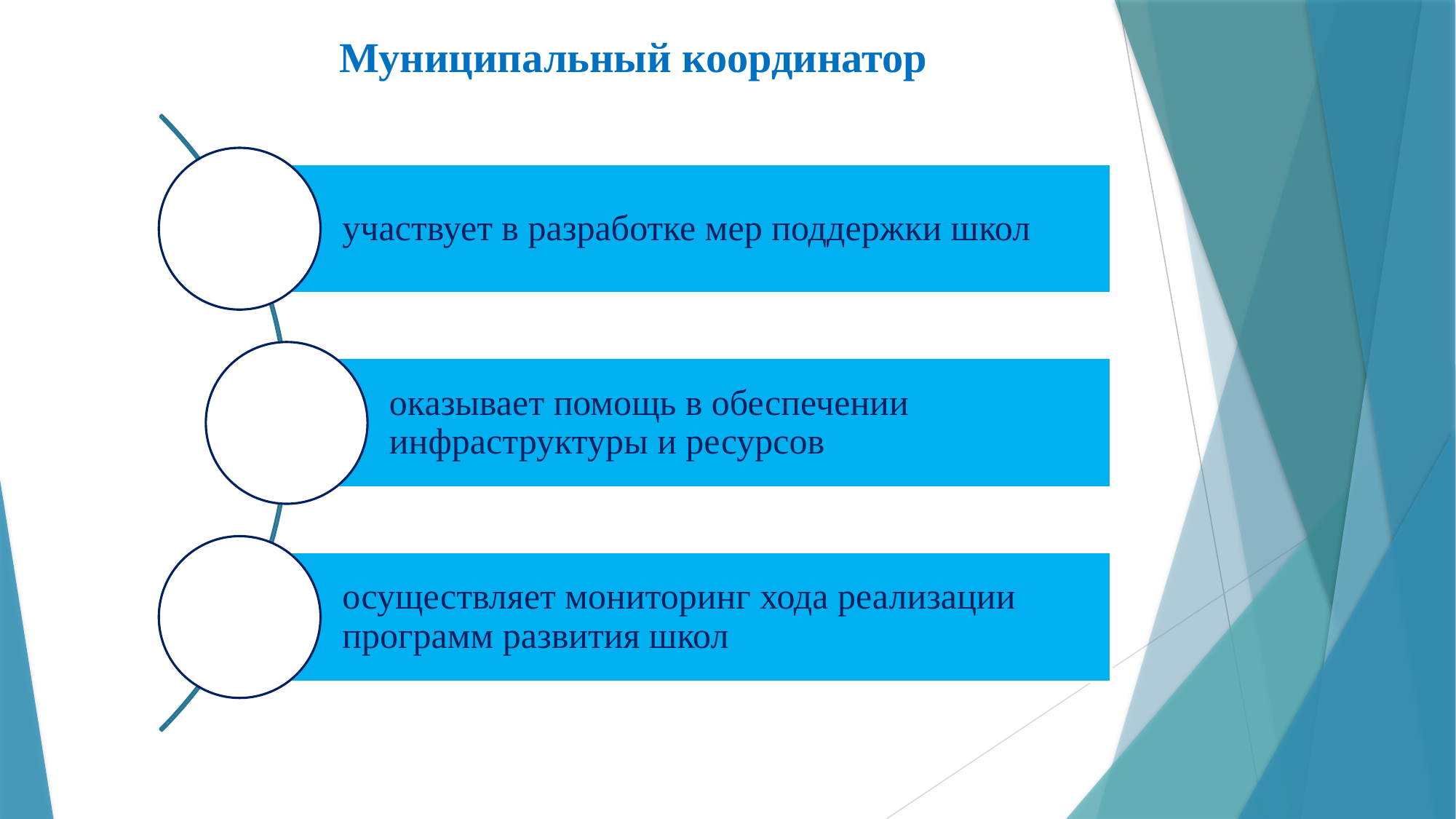

Муниципальный координатор
участвует в разработке мер поддержки школ
оказывает помощь в обеспечении инфраструктуры и ресурсов
осуществляет мониторинг хода реализации программ развития школ